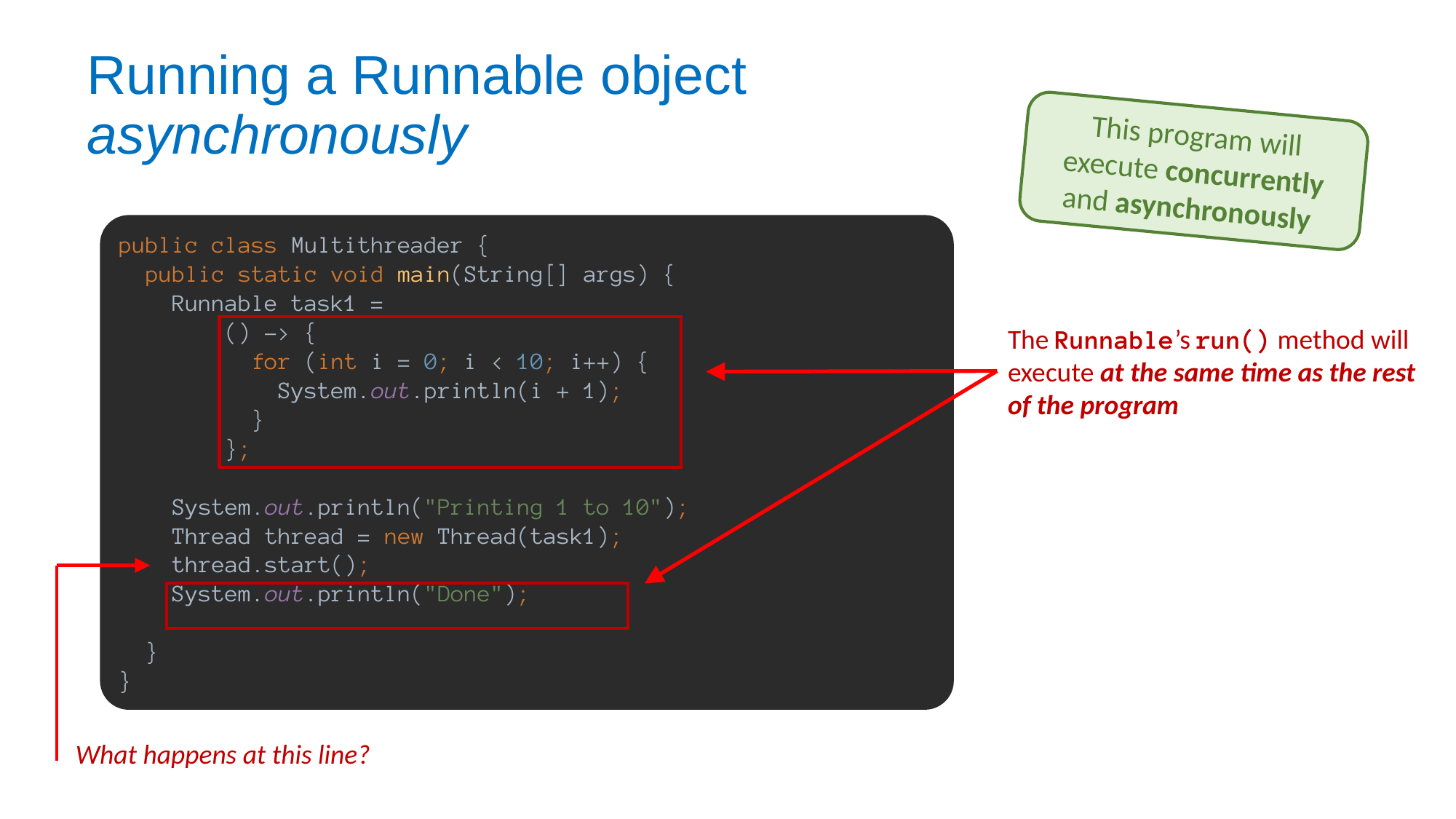

# Running a Runnable object asynchronously
This program will execute concurrently and asynchronously
public class Multithreader {
  public static void main(String[] args) {
    Runnable task1 =
        () -> {
          for (int i = 0; i < 10; i++) {
            System.out.println(i + 1);
          }
        };

    System.out.println("Printing 1 to 10");
    Thread thread = new Thread(task1);
    thread.start();
    System.out.println("Done");
  }
}

The Runnable’s run() method will execute at the same time as the rest of the program

What happens at this line?